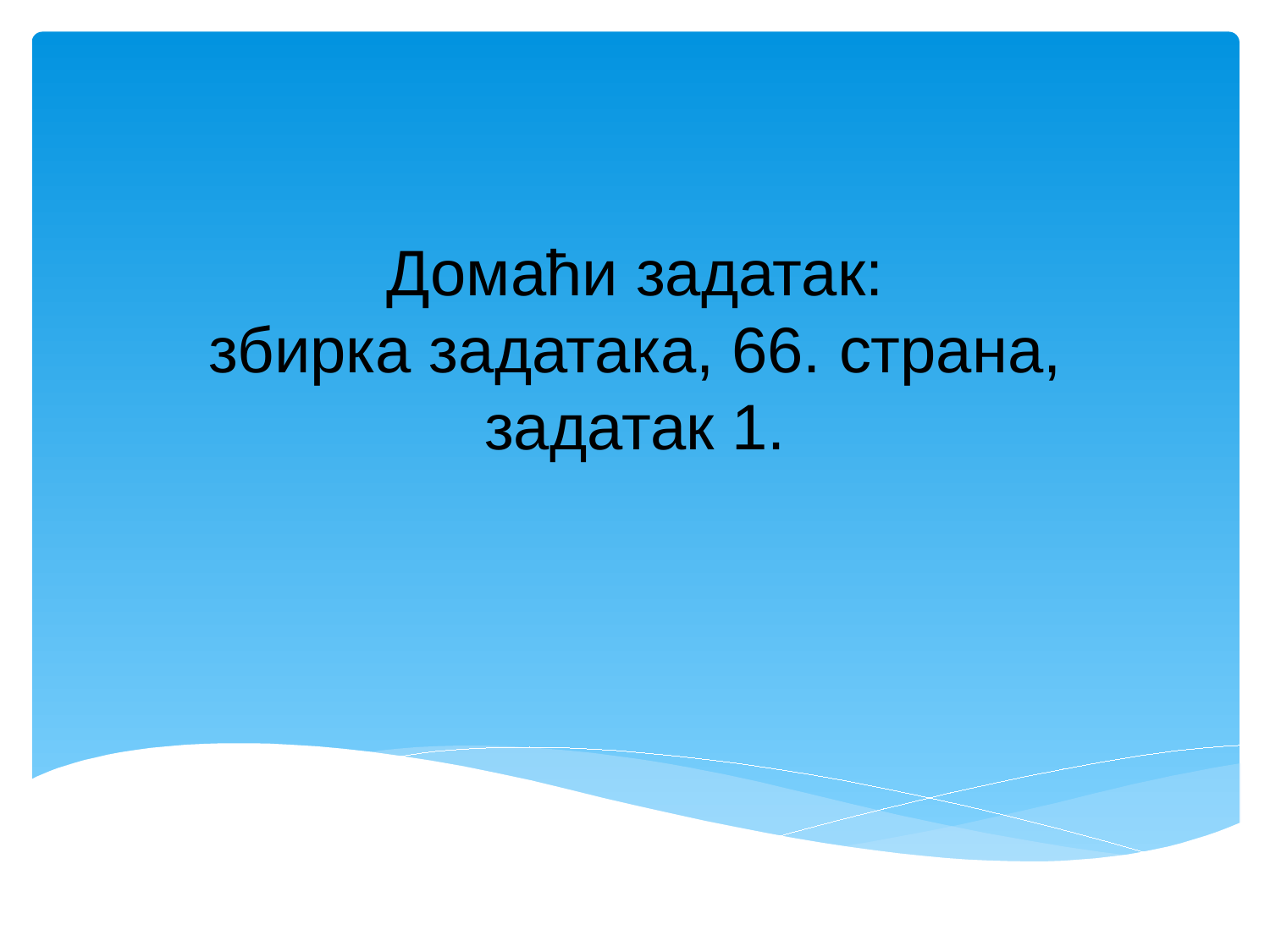

# Домаћи задатак: збирка задатака, 66. страна, задатак 1.